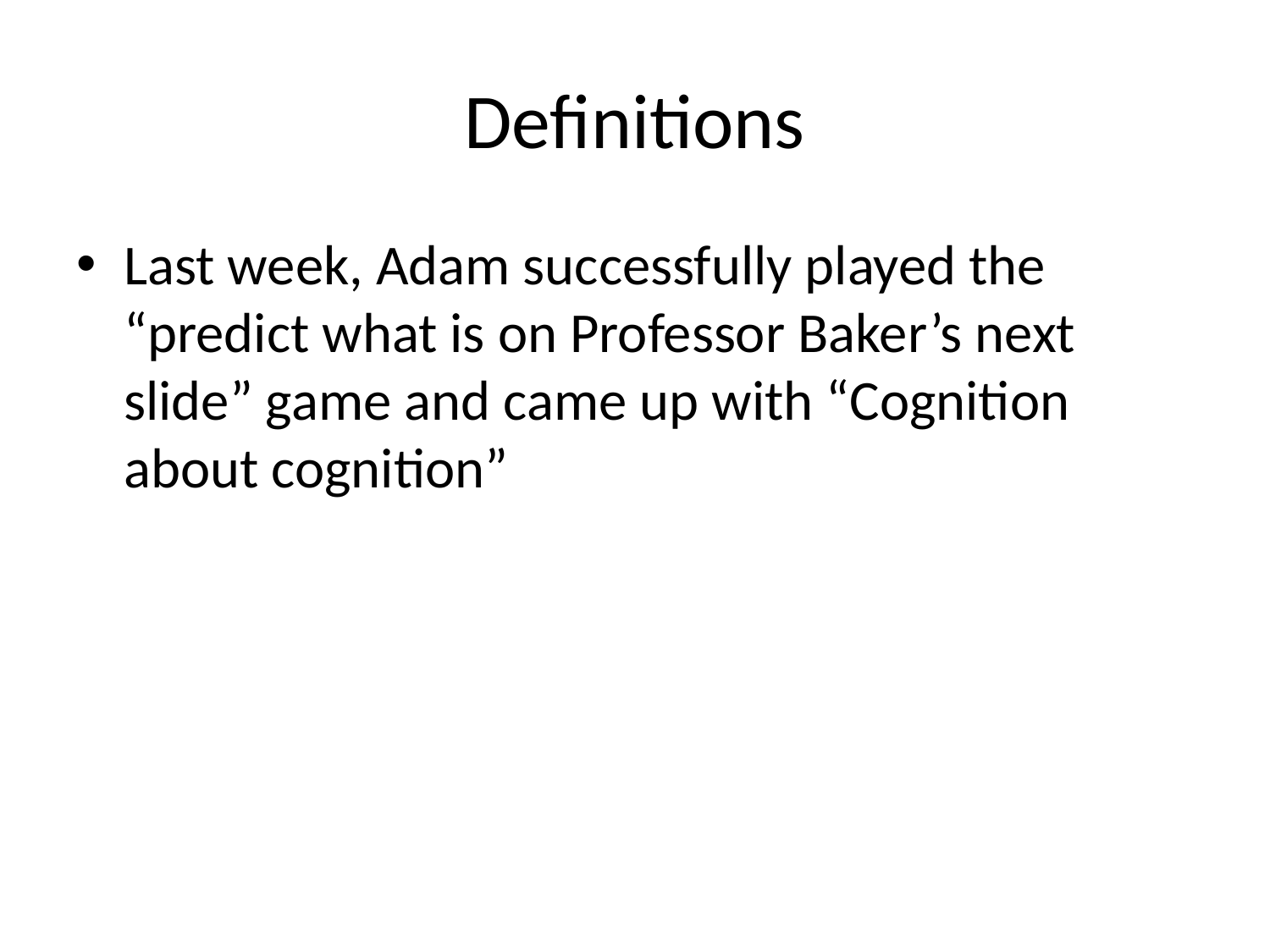

# Definitions
Last week, Adam successfully played the “predict what is on Professor Baker’s next slide” game and came up with “Cognition about cognition”